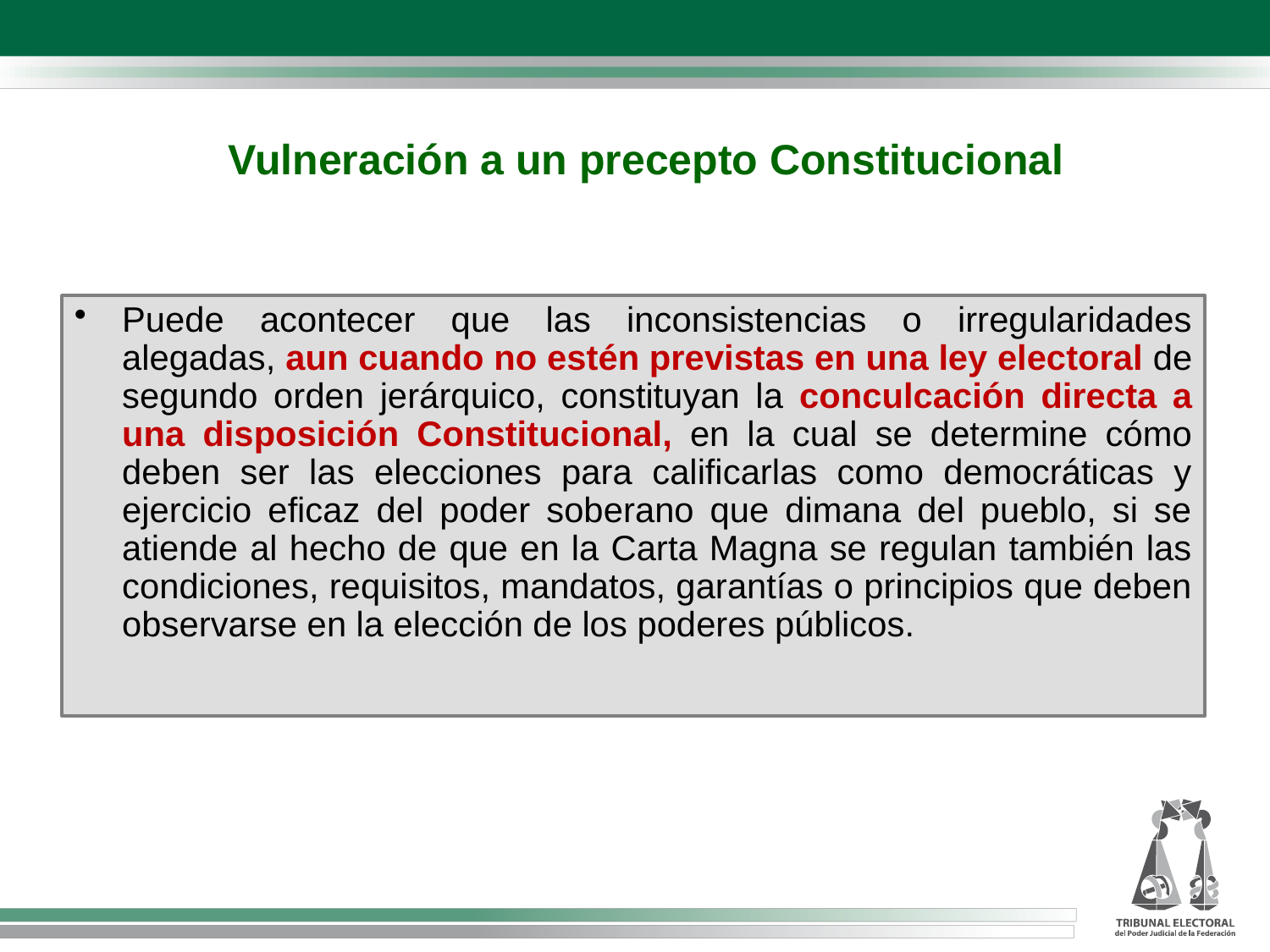

Vulneración a un precepto Constitucional
Puede acontecer que las inconsistencias o irregularidades alegadas, aun cuando no estén previstas en una ley electoral de segundo orden jerárquico, constituyan la conculcación directa a una disposición Constitucional, en la cual se determine cómo deben ser las elecciones para calificarlas como democráticas y ejercicio eficaz del poder soberano que dimana del pueblo, si se atiende al hecho de que en la Carta Magna se regulan también las condiciones, requisitos, mandatos, garantías o principios que deben observarse en la elección de los poderes públicos.